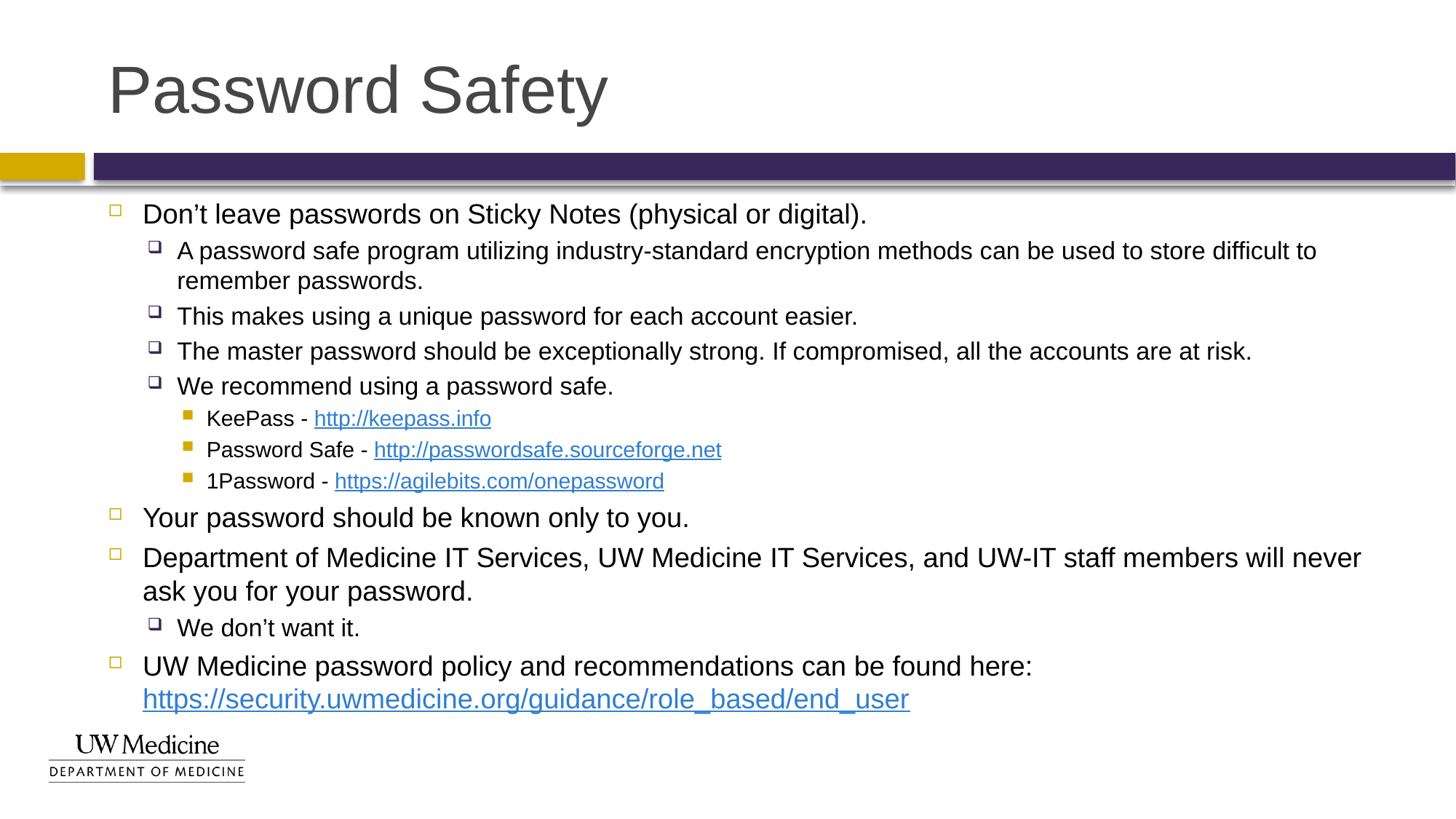

# Password Safety
Don’t leave passwords on Sticky Notes (physical or digital).
A password safe program utilizing industry-standard encryption methods can be used to store difficult to remember passwords.
This makes using a unique password for each account easier.
The master password should be exceptionally strong. If compromised, all the accounts are at risk.
We recommend using a password safe.
KeePass - http://keepass.info
Password Safe - http://passwordsafe.sourceforge.net
1Password - https://agilebits.com/onepassword
Your password should be known only to you.
Department of Medicine IT Services, UW Medicine IT Services, and UW-IT staff members will never ask you for your password.
We don’t want it.
UW Medicine password policy and recommendations can be found here: https://security.uwmedicine.org/guidance/role_based/end_user